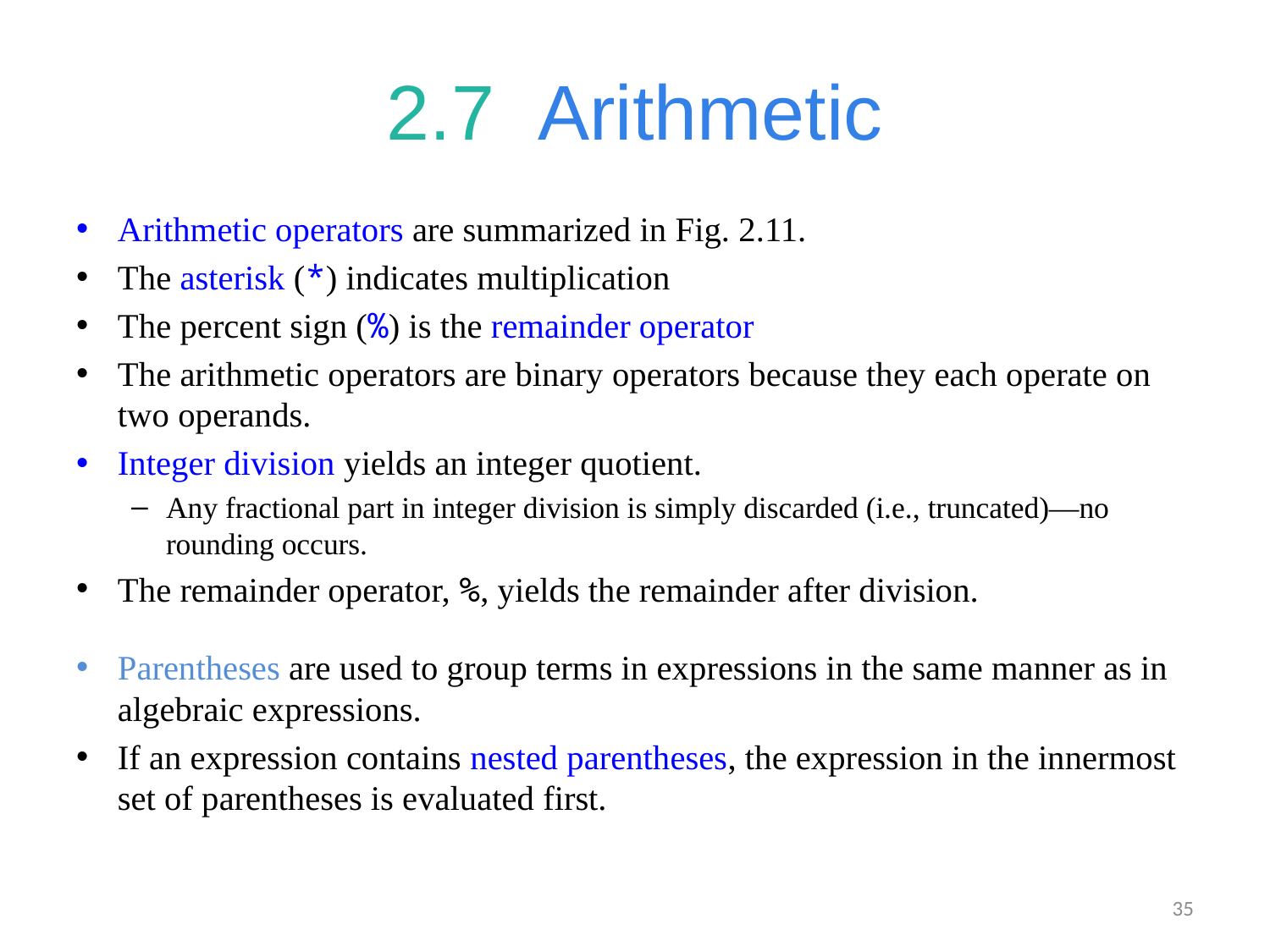

# 2.7  Arithmetic
Arithmetic operators are summarized in Fig. 2.11.
The asterisk (*) indicates multiplication
The percent sign (%) is the remainder operator
The arithmetic operators are binary operators because they each operate on two operands.
Integer division yields an integer quotient.
Any fractional part in integer division is simply discarded (i.e., truncated)—no rounding occurs.
The remainder operator, %, yields the remainder after division.

Parentheses are used to group terms in expressions in the same manner as in algebraic expressions.
If an expression contains nested parentheses, the expression in the innermost set of parentheses is evaluated first.

35